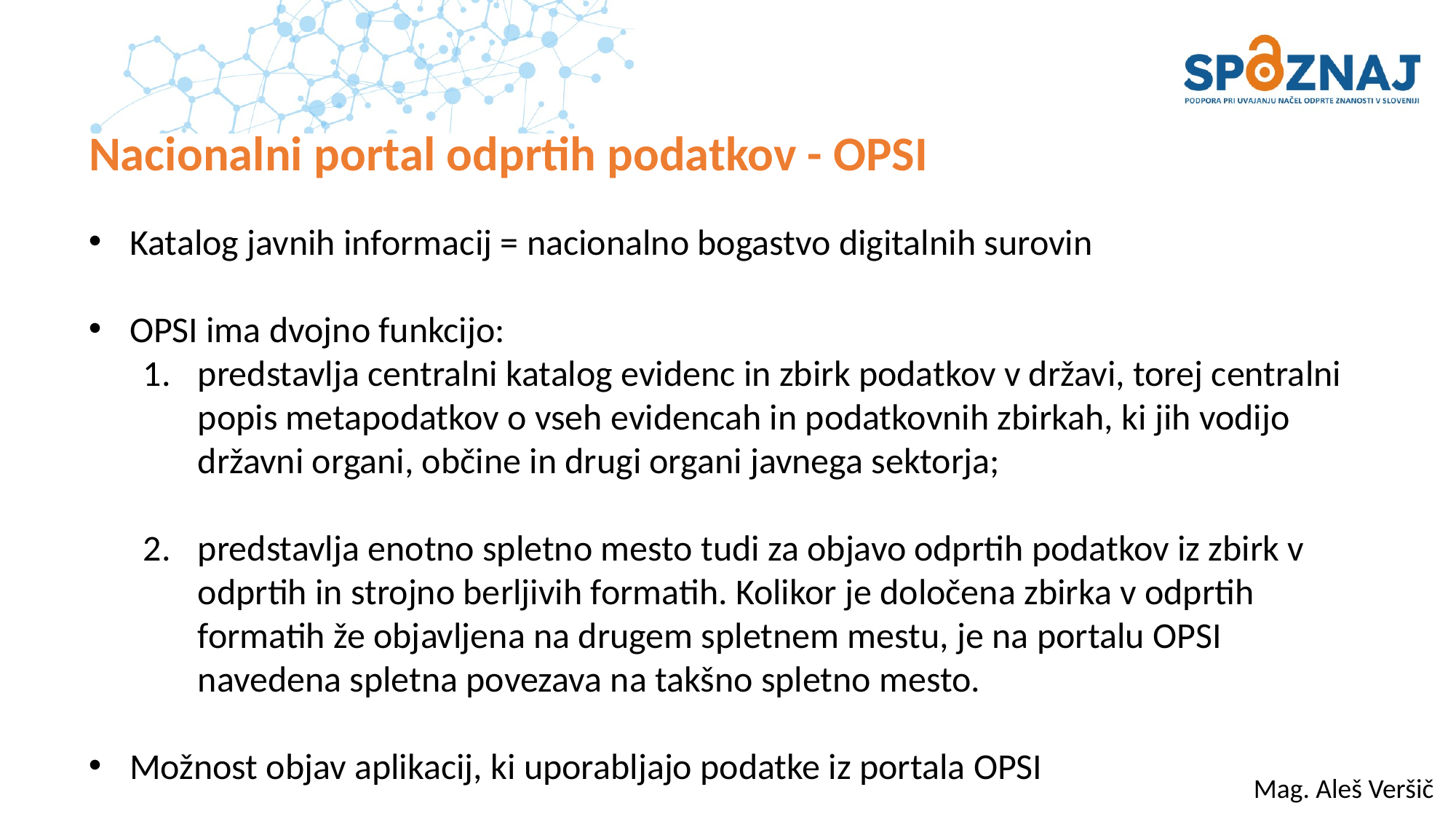

# Nacionalni portal odprtih podatkov - OPSI

Katalog javnih informacij = nacionalno bogastvo digitalnih surovin

OPSI ima dvojno funkcijo:
predstavlja centralni katalog evidenc in zbirk podatkov v državi, torej centralni popis metapodatkov o vseh evidencah in podatkovnih zbirkah, ki jih vodijo državni organi, občine in drugi organi javnega sektorja;

predstavlja enotno spletno mesto tudi za objavo odprtih podatkov iz zbirk v odprtih in strojno berljivih formatih. Kolikor je določena zbirka v odprtih formatih že objavljena na drugem spletnem mestu, je na portalu OPSI navedena spletna povezava na takšno spletno mesto.

Možnost objav aplikacij, ki uporabljajo podatke iz portala OPSI

Mag. Aleš Veršič